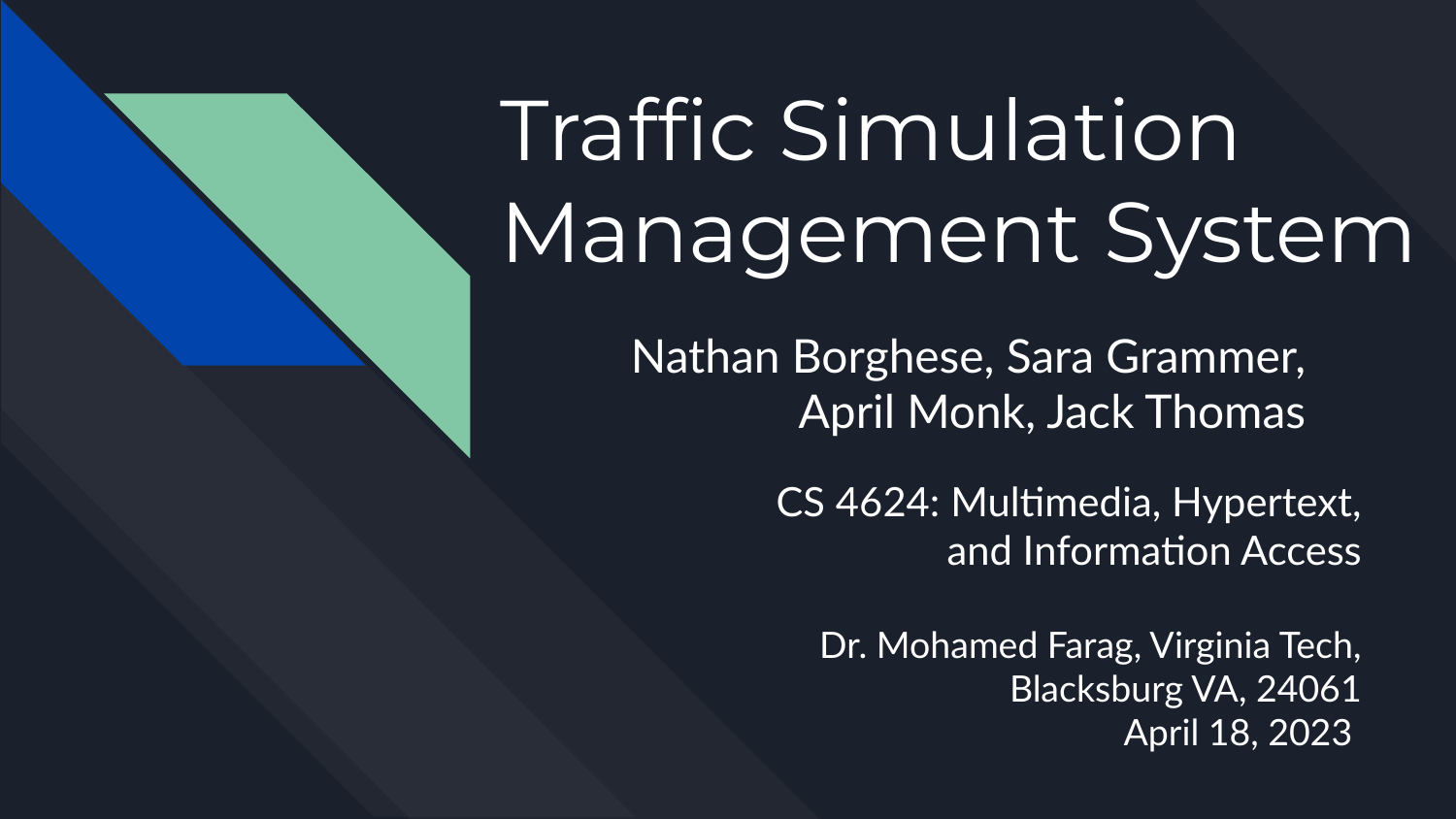

Traffic Simulation Management System
Nathan Borghese, Sara Grammer, April Monk, Jack Thomas
CS 4624: Multimedia, Hypertext,
 and Information Access

Dr. Mohamed Farag, Virginia Tech,
Blacksburg VA, 24061
April 18, 2023